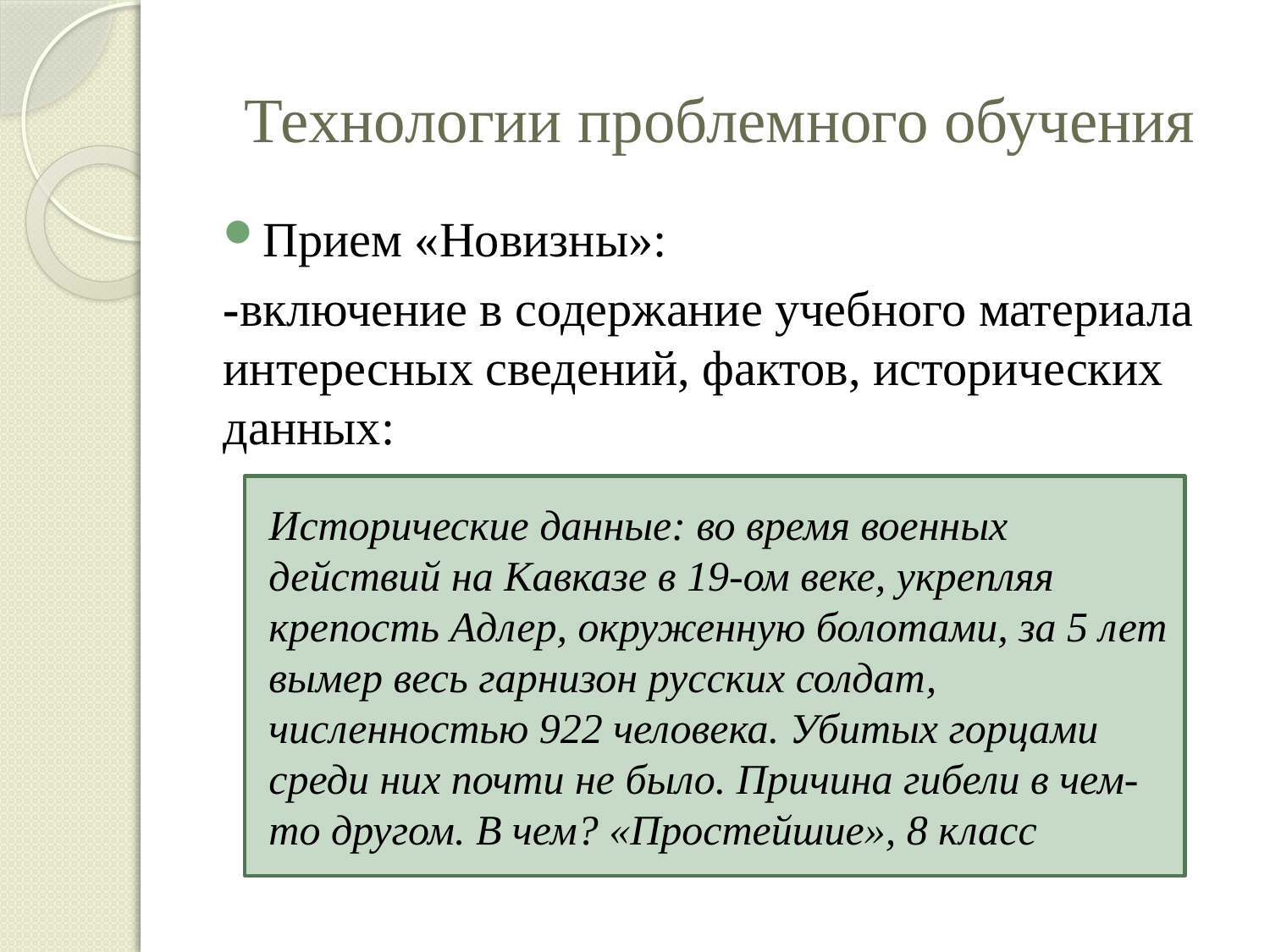

# Технологии проблемного обучения
Прием «Новизны»:
-включение в содержание учебного материала интересных сведений, фактов, исторических данных:

Исторические данные: во время военных действий на Кавказе в 19-ом веке, укрепляя крепость Адлер, окруженную болотами, за 5 лет вымер весь гарнизон русских солдат, численностью 922 человека. Убитых горцами среди них почти не было. Причина гибели в чем-то другом. В чем? «Простейшие», 8 класс